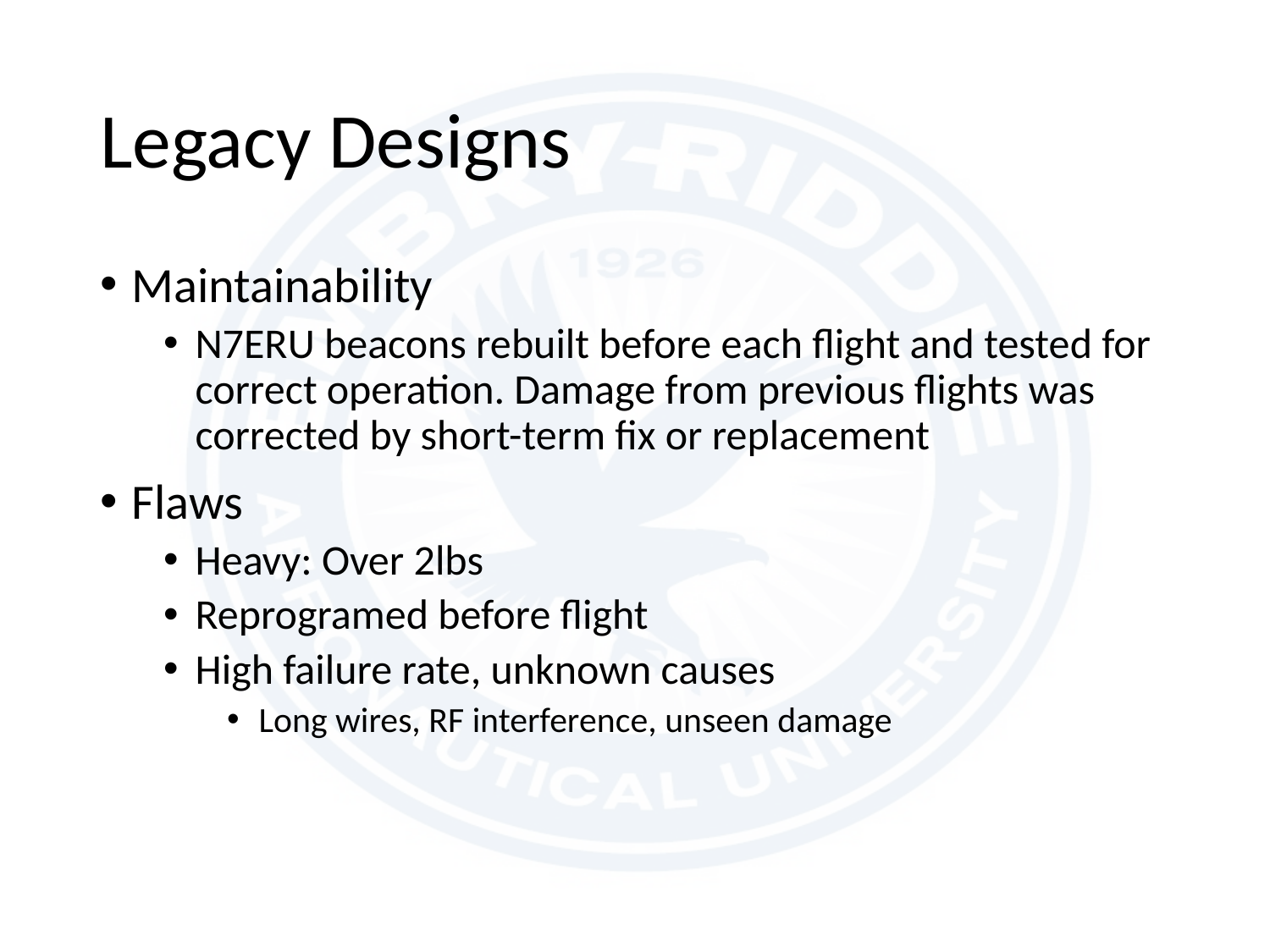

# Legacy Designs
Maintainability
N7ERU beacons rebuilt before each flight and tested for correct operation. Damage from previous flights was corrected by short-term fix or replacement
Flaws
Heavy: Over 2lbs
Reprogramed before flight
High failure rate, unknown causes
Long wires, RF interference, unseen damage